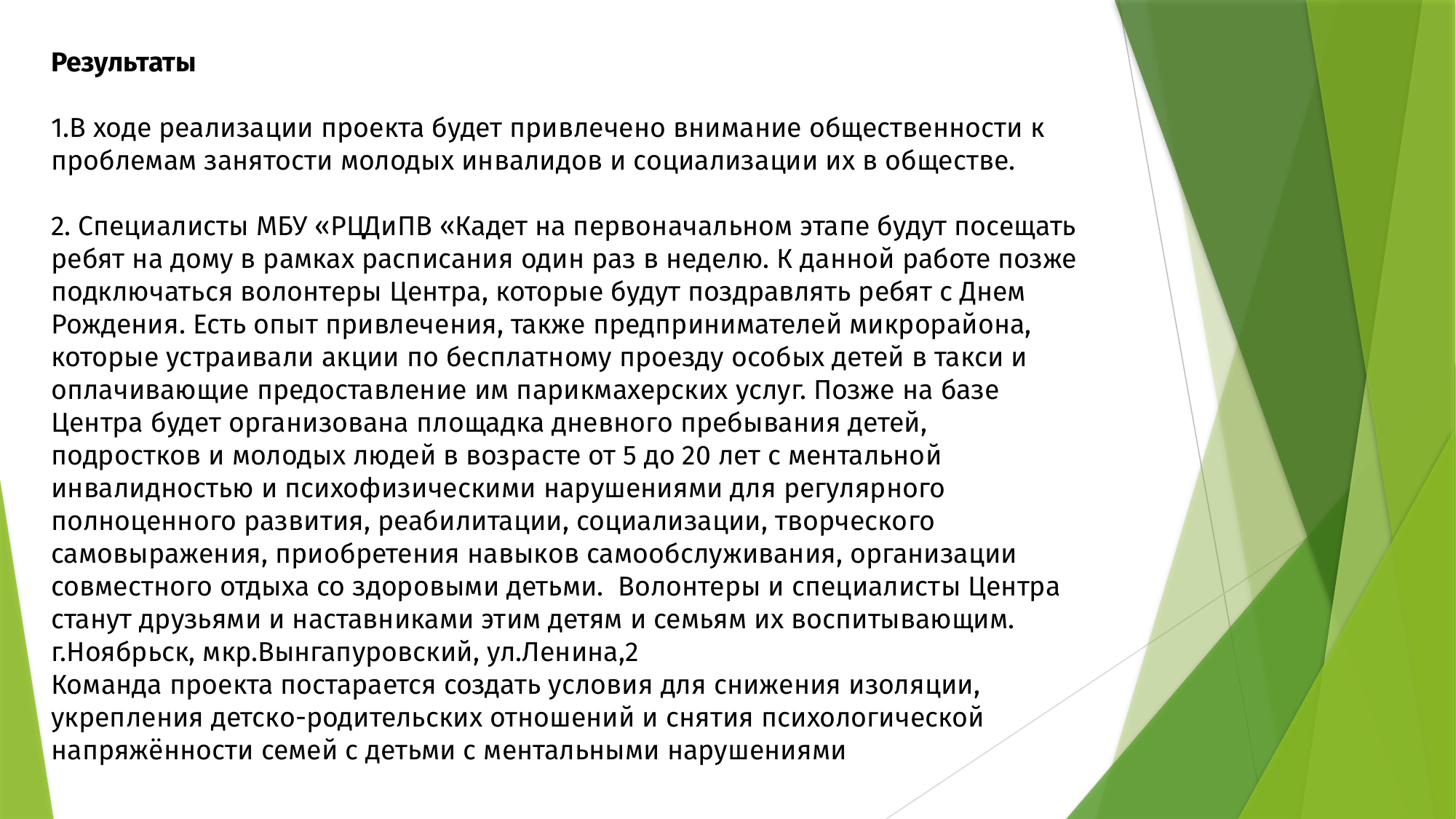

Результаты

1.В ходе реализации проекта будет привлечено внимание общественности к проблемам занятости молодых инвалидов и социализации их в обществе.

2. Специалисты МБУ «РЦДиПВ «Кадет на первоначальном этапе будут посещать ребят на дому в рамках расписания один раз в неделю. К данной работе позже подключаться волонтеры Центра, которые будут поздравлять ребят с Днем Рождения. Есть опыт привлечения, также предпринимателей микрорайона, которые устраивали акции по бесплатному проезду особых детей в такси и оплачивающие предоставление им парикмахерских услуг. Позже на базе Центра будет организована площадка дневного пребывания детей, подростков и молодых людей в возрасте от 5 до 20 лет с ментальной инвалидностью и психофизическими нарушениями для регулярного полноценного развития, реабилитации, социализации, творческого самовыражения, приобретения навыков самообслуживания, организации совместного отдыха со здоровыми детьми.  Волонтеры и специалисты Центра станут друзьями и наставниками этим детям и семьям их воспитывающим.
г.Ноябрьск, мкр.Вынгапуровский, ул.Ленина,2
Команда проекта постарается создать условия для снижения изоляции, укрепления детско-родительских отношений и снятия психологической напряжённости семей с детьми с ментальными нарушениями